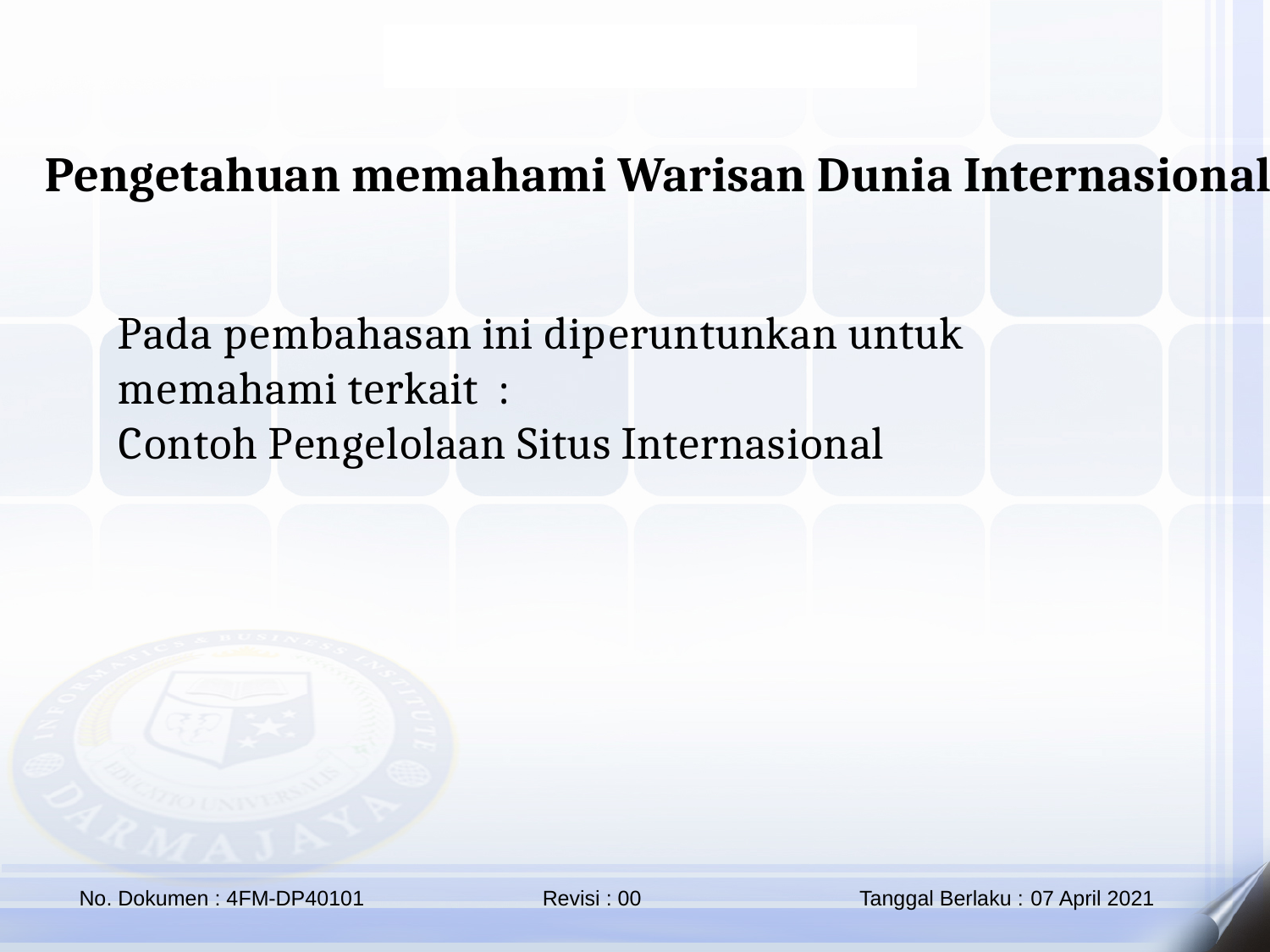

Pengetahuan memahami Warisan Dunia Internasional
Pada pembahasan ini diperuntunkan untuk memahami terkait  :
Contoh Pengelolaan Situs Internasional